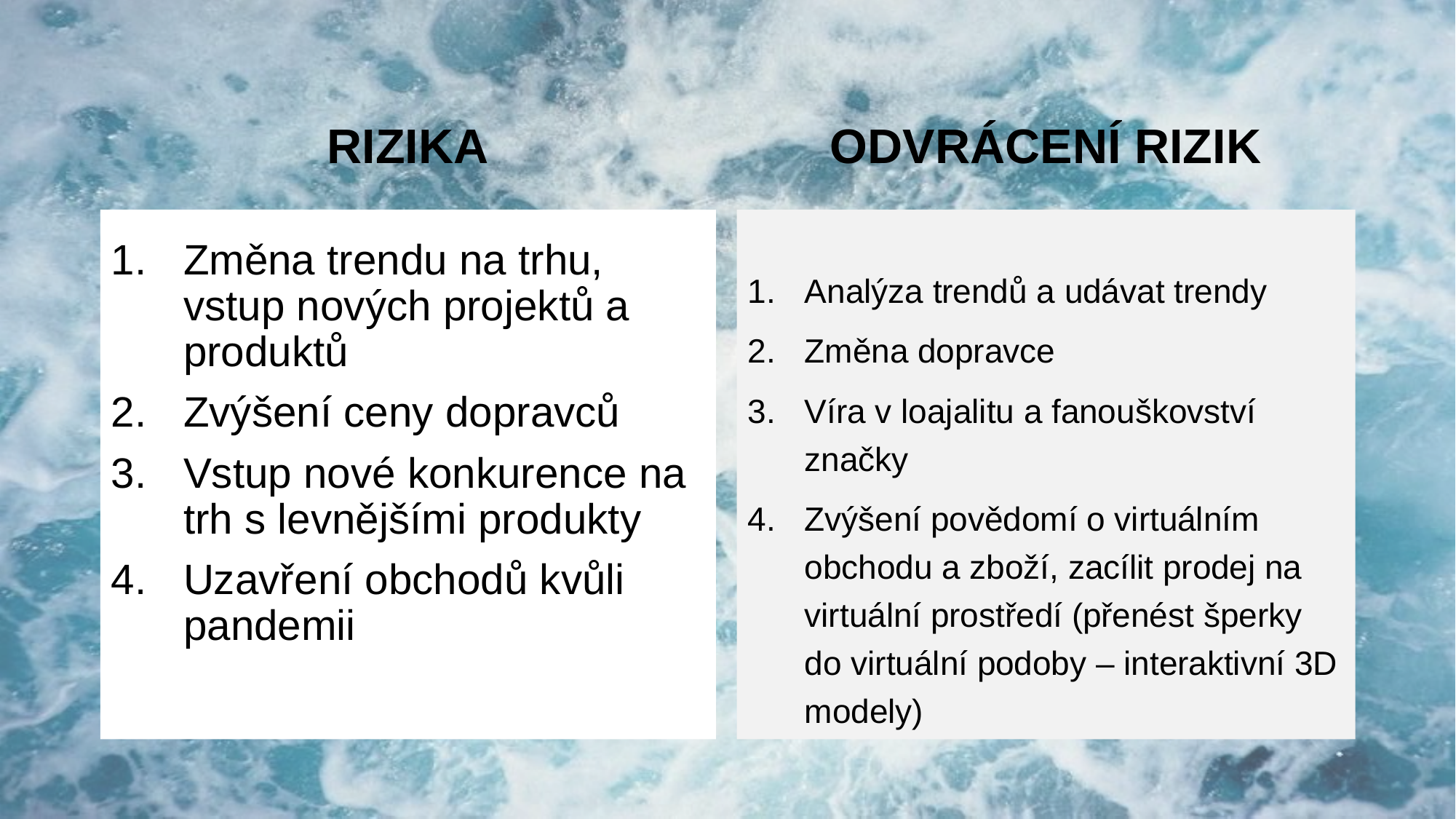

RIZIKA
ODVRÁCENÍ RIZIK
Změna trendu na trhu, vstup nových projektů a produktů
Zvýšení ceny dopravců
Vstup nové konkurence na trh s levnějšími produkty
Uzavření obchodů kvůli pandemii

Analýza trendů a udávat trendy
Změna dopravce
Víra v loajalitu a fanouškovství značky
Zvýšení povědomí o virtuálním obchodu a zboží, zacílit prodej na virtuální prostředí (přenést šperky do virtuální podoby – interaktivní 3D modely)